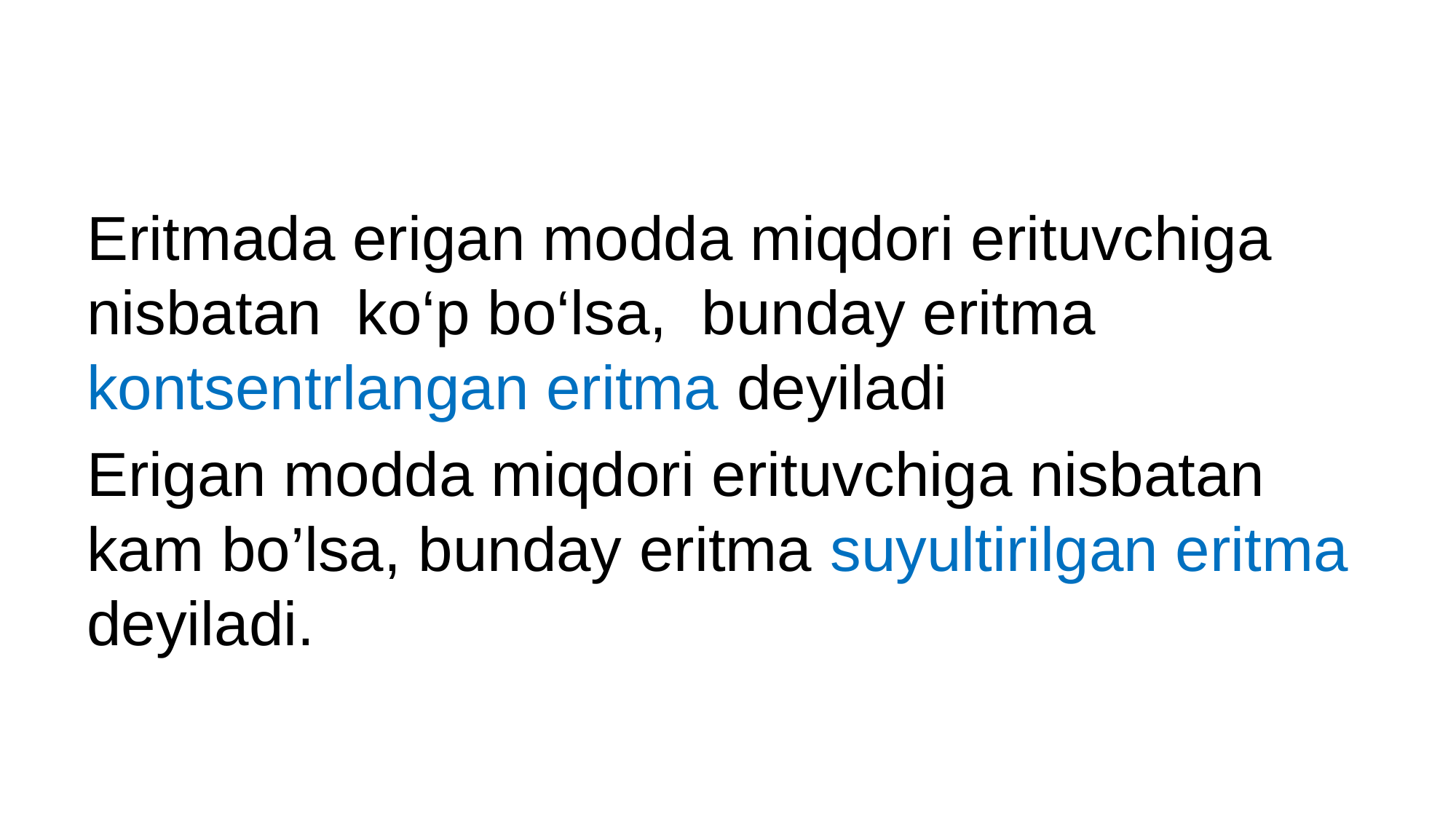

#
Eritmada erigan modda miqdori erituvchiga nisbatan  ko‘p bo‘lsa,  bunday eritma kontsentrlangan eritma deyiladi
Erigan modda miqdori erituvchiga nisbatan  kam bo’lsa, bunday eritma suyultirilgan eritma deyiladi.